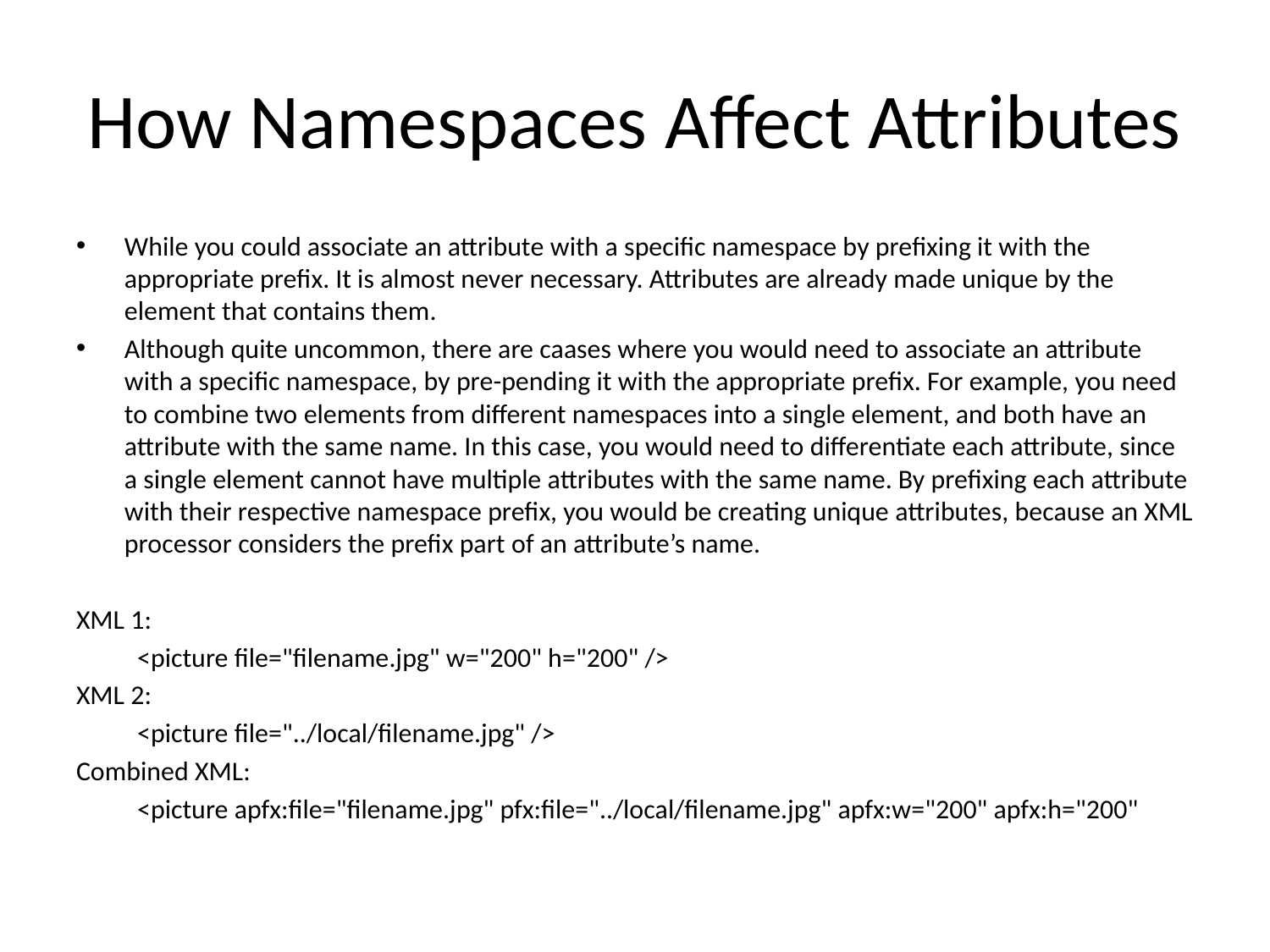

# How Namespaces Affect Attributes
While you could associate an attribute with a specific namespace by prefixing it with the appropriate prefix. It is almost never necessary. Attributes are already made unique by the element that contains them.
Although quite uncommon, there are caases where you would need to associate an attribute with a specific namespace, by pre-pending it with the appropriate prefix. For example, you need to combine two elements from different namespaces into a single element, and both have an attribute with the same name. In this case, you would need to differentiate each attribute, since a single element cannot have multiple attributes with the same name. By prefixing each attribute with their respective namespace prefix, you would be creating unique attributes, because an XML processor considers the prefix part of an attribute’s name.

XML 1:
	<picture file="filename.jpg" w="200" h="200" />
XML 2:
	<picture file="../local/filename.jpg" />
Combined XML:
	<picture apfx:file="filename.jpg" pfx:file="../local/filename.jpg" apfx:w="200" apfx:h="200"